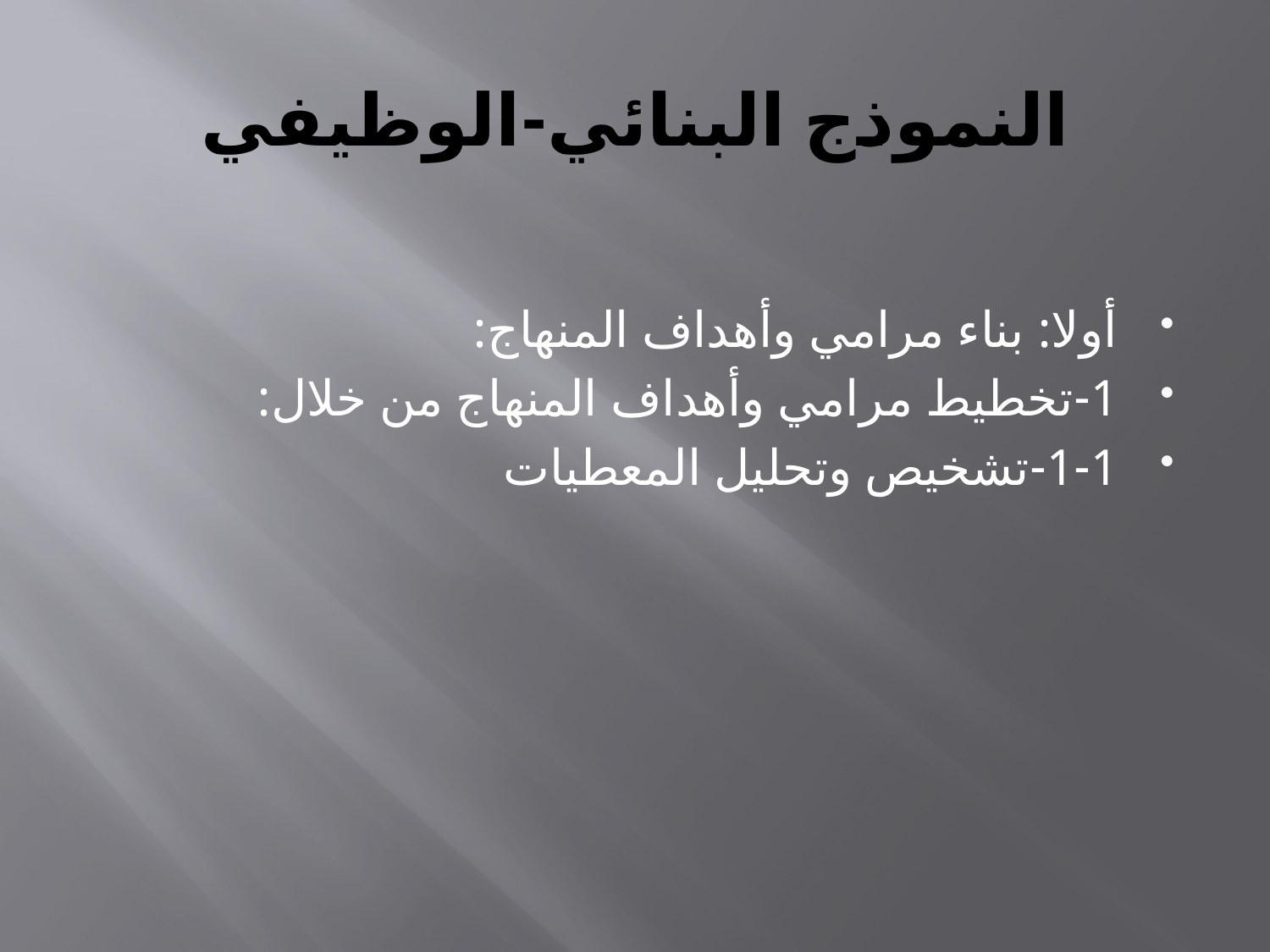

# النموذج البنائي-الوظيفي

أولا: بناء مرامي وأهداف المنهاج:
1-تخطيط مرامي وأهداف المنهاج من خلال:
1-1-تشخيص وتحليل المعطيات